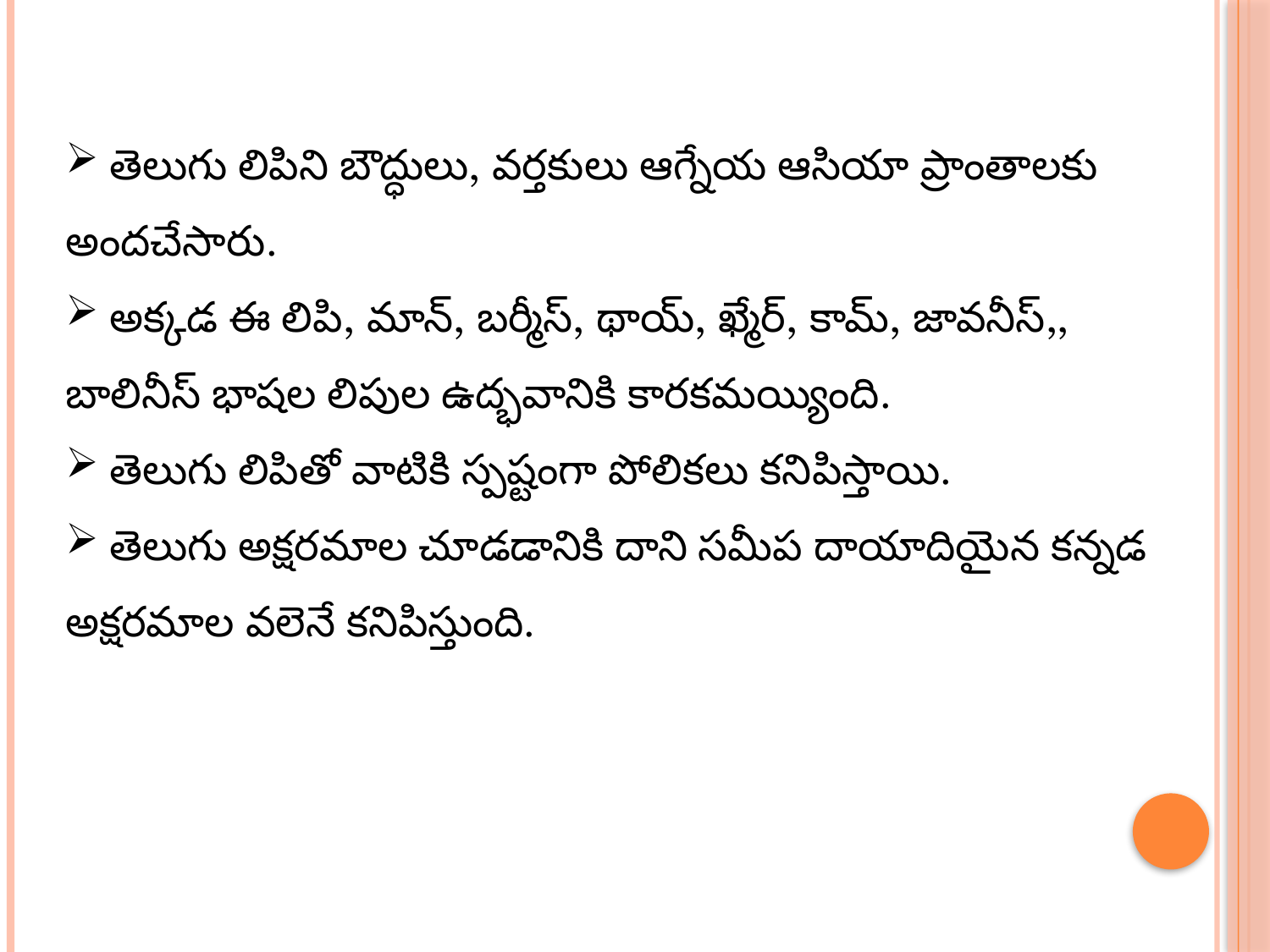

తెలుగు లిపిని బౌద్ధులు, వర్తకులు ఆగ్నేయ ఆసియా ప్రాంతాలకు అందచేసారు.
 అక్కడ ఈ లిపి, మాన్, బర్మీస్, థాయ్, ఖ్మేర్, కామ్, జావనీస్,, బాలినీస్ భాషల లిపుల ఉద్భవానికి కారకమయ్యింది.
 తెలుగు లిపితో వాటికి స్పష్టంగా పోలికలు కనిపిస్తాయి.
 తెలుగు అక్షరమాల చూడడానికి దాని సమీప దాయాదియైన కన్నడ అక్షరమాల వలెనే కనిపిస్తుంది.